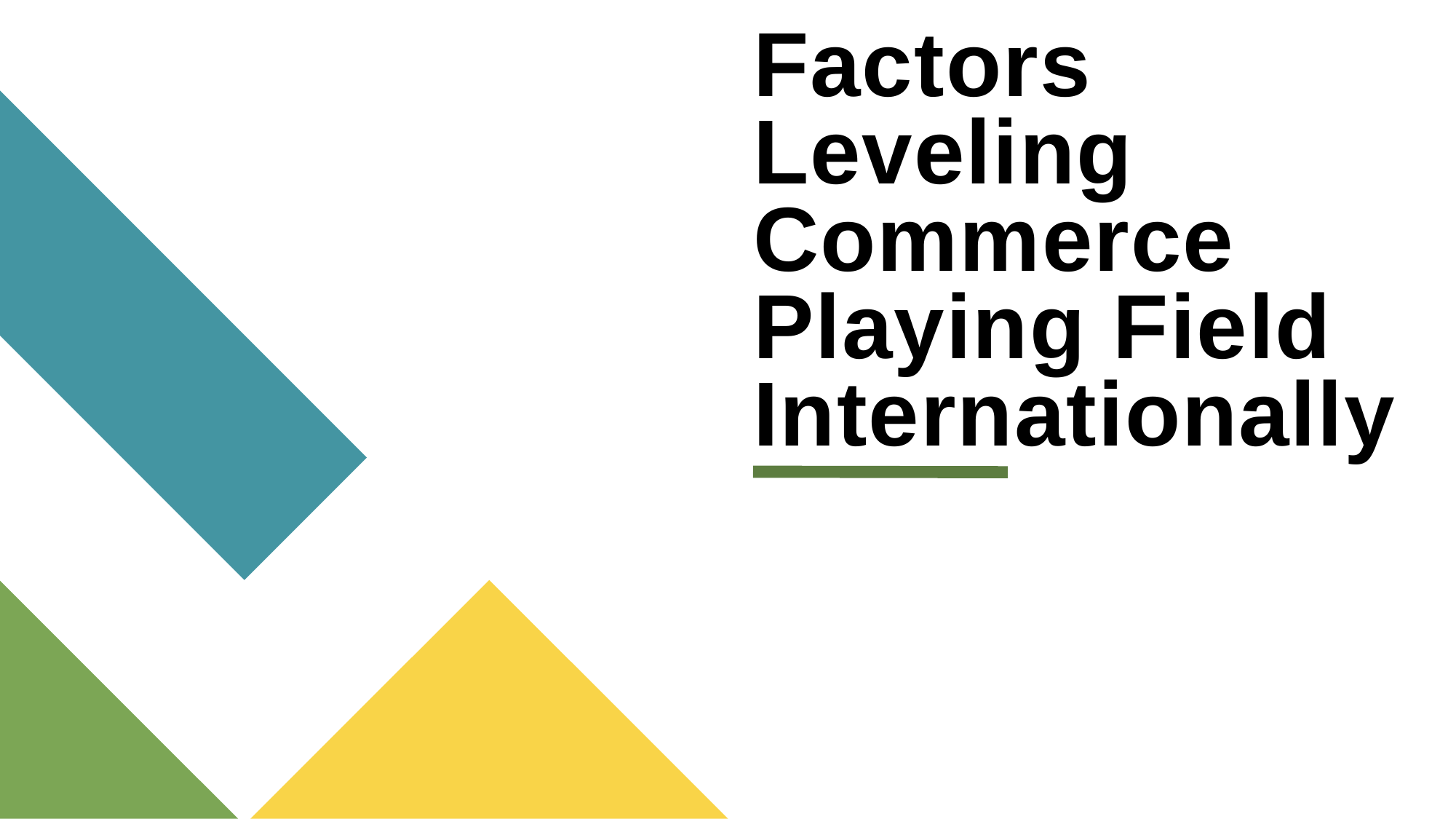

# Factors Leveling Commerce Playing Field Internationally